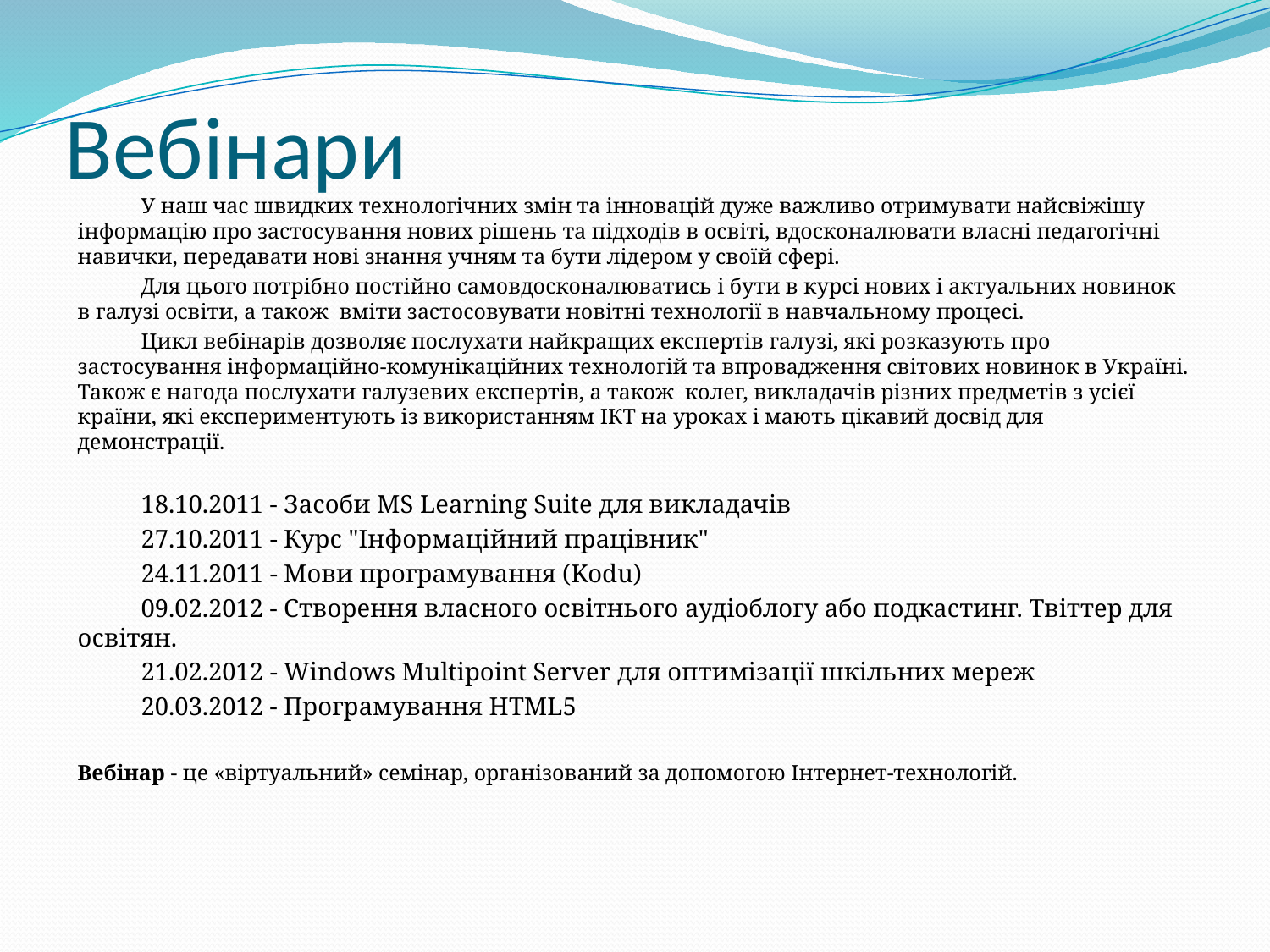

# Вебінари
У наш час швидких технологічних змін та інновацій дуже важливо отримувати найсвіжішу інформацію про застосування нових рішень та підходів в освіті, вдосконалювати власні педагогічні навички, передавати нові знання учням та бути лідером у своїй сфері.
Для цього потрібно постійно самовдосконалюватись і бути в курсі нових і актуальних новинок в галузі освіти, а також  вміти застосовувати новітні технології в навчальному процесі.
Цикл вебінарів дозволяє послухати найкращих експертів галузі, які розказують про застосування інформаційно-комунікаційних технологій та впровадження світових новинок в Україні. Також є нагода послухати галузевих експертів, а також  колег, викладачів різних предметів з усієї країни, які експериментують із використанням ІКТ на уроках і мають цікавий досвід для демонстрації.

18.10.2011 - Засоби MS Learning Suite для викладачів
27.10.2011 - Курс "Інформаційний працівник"
24.11.2011 - Мови програмування (Kodu)
09.02.2012 - Створення власного освітнього аудіоблогу або подкастинг. Твіттер для освітян.
21.02.2012 - Windows Multipoint Server для оптимізації шкільних мереж
20.03.2012 - Програмування HTML5

Вебінар - це «віртуальний» семінар, організований за допомогою Інтернет-технологій.